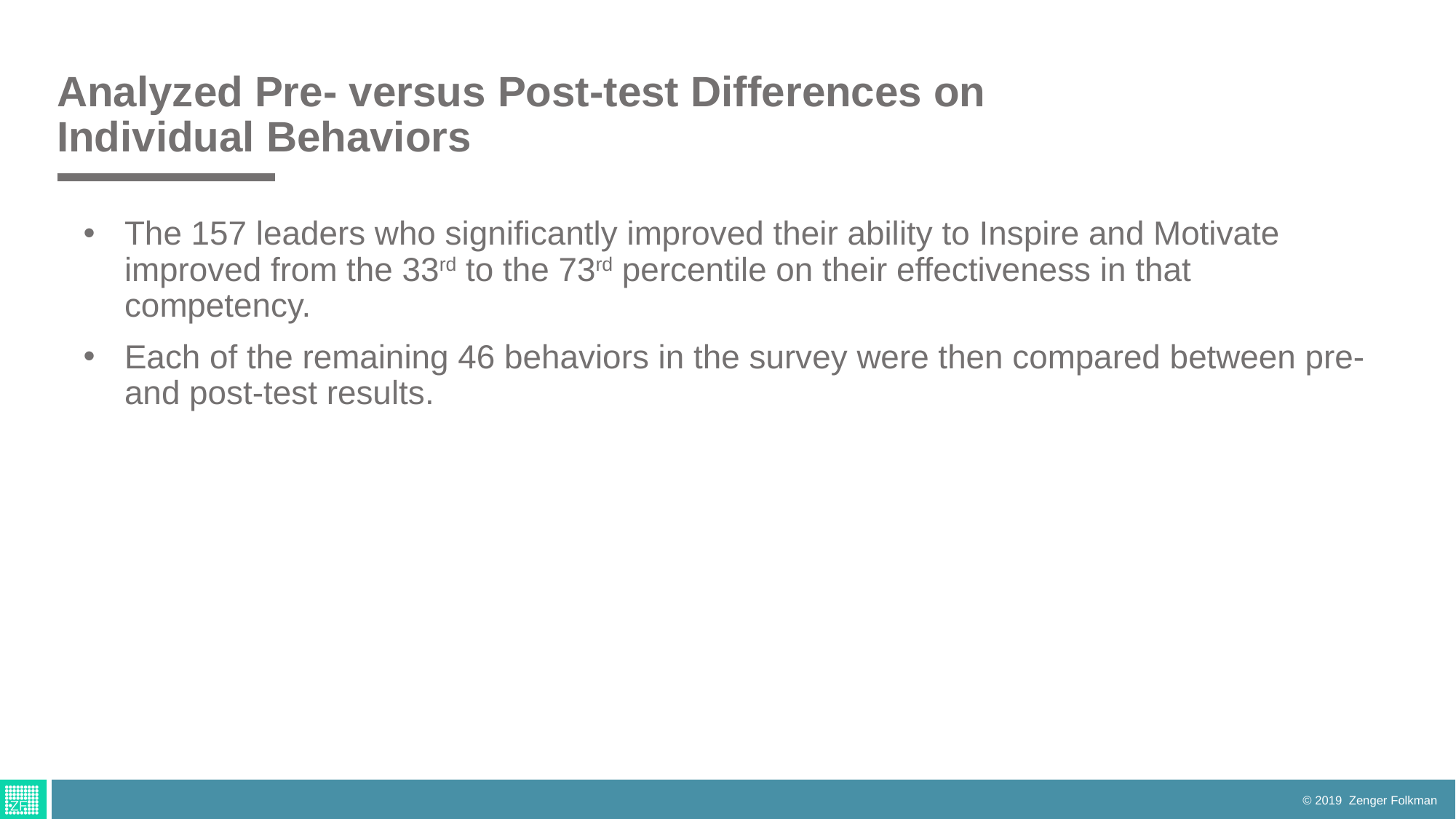

# Analyzed Pre- versus Post-test Differences on Individual Behaviors
The 157 leaders who significantly improved their ability to Inspire and Motivate improved from the 33rd to the 73rd percentile on their effectiveness in that competency.
Each of the remaining 46 behaviors in the survey were then compared between pre- and post-test results.